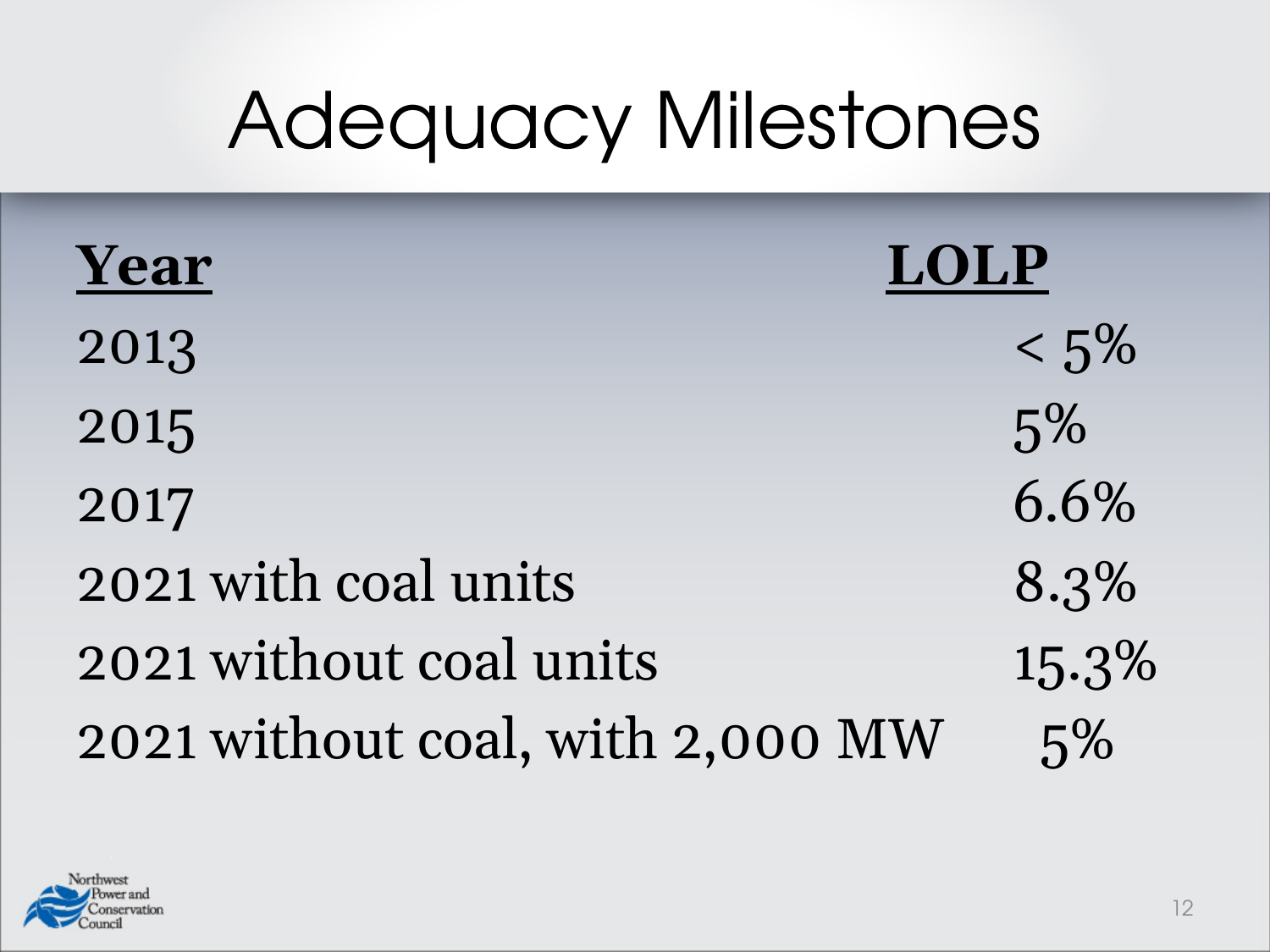

# Adequacy Milestones
Year						LOLP
2013							< 5%
2015							5%
2017							6.6%
2021 with coal units				8.3%
2021 without coal units			15.3%
2021 without coal, with 2,000 MW	  5%
12